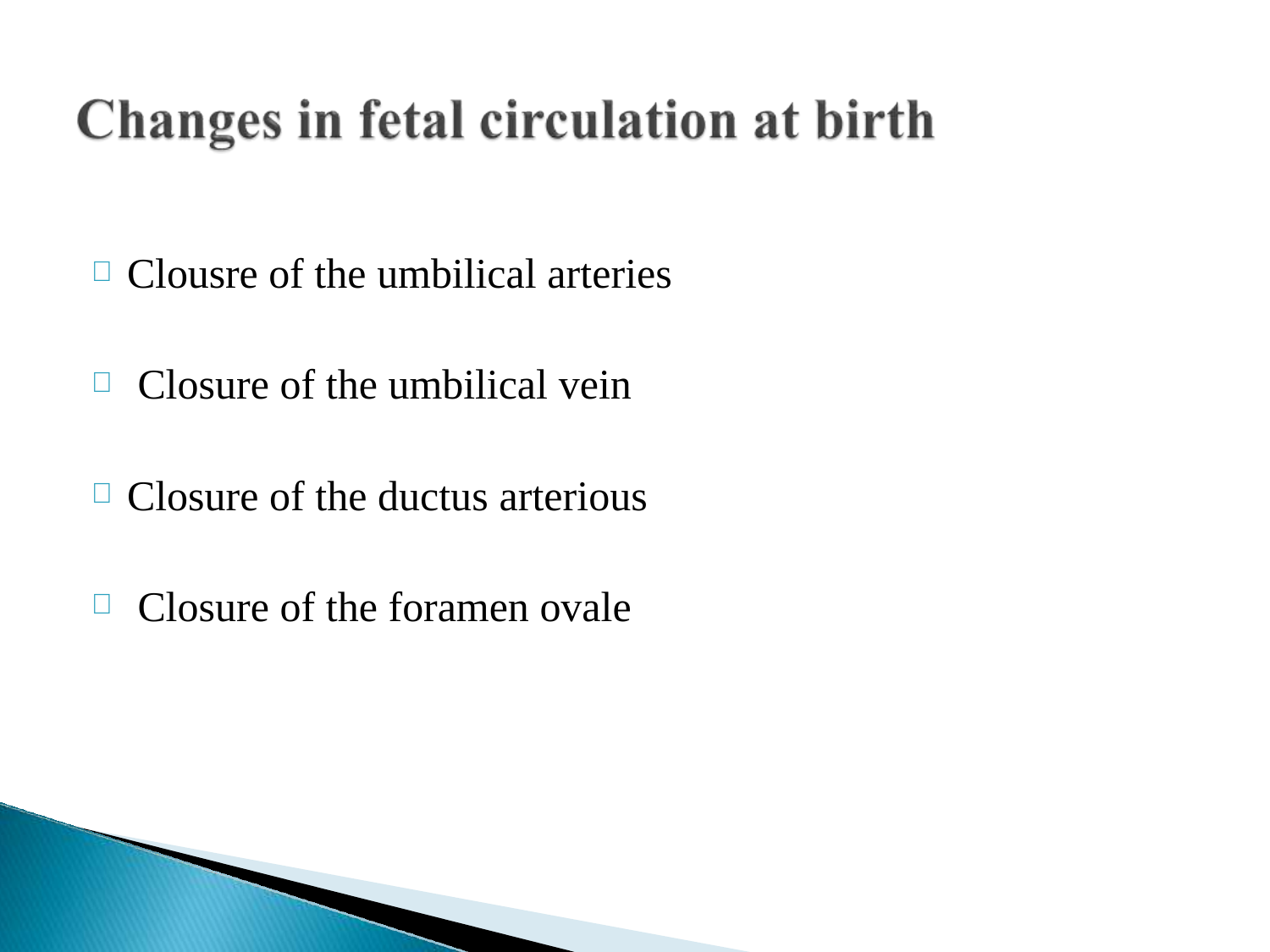

Clousre of the umbilical arteries

Closure of the umbilical vein

Closure of the ductus arterious

Closure of the foramen ovale